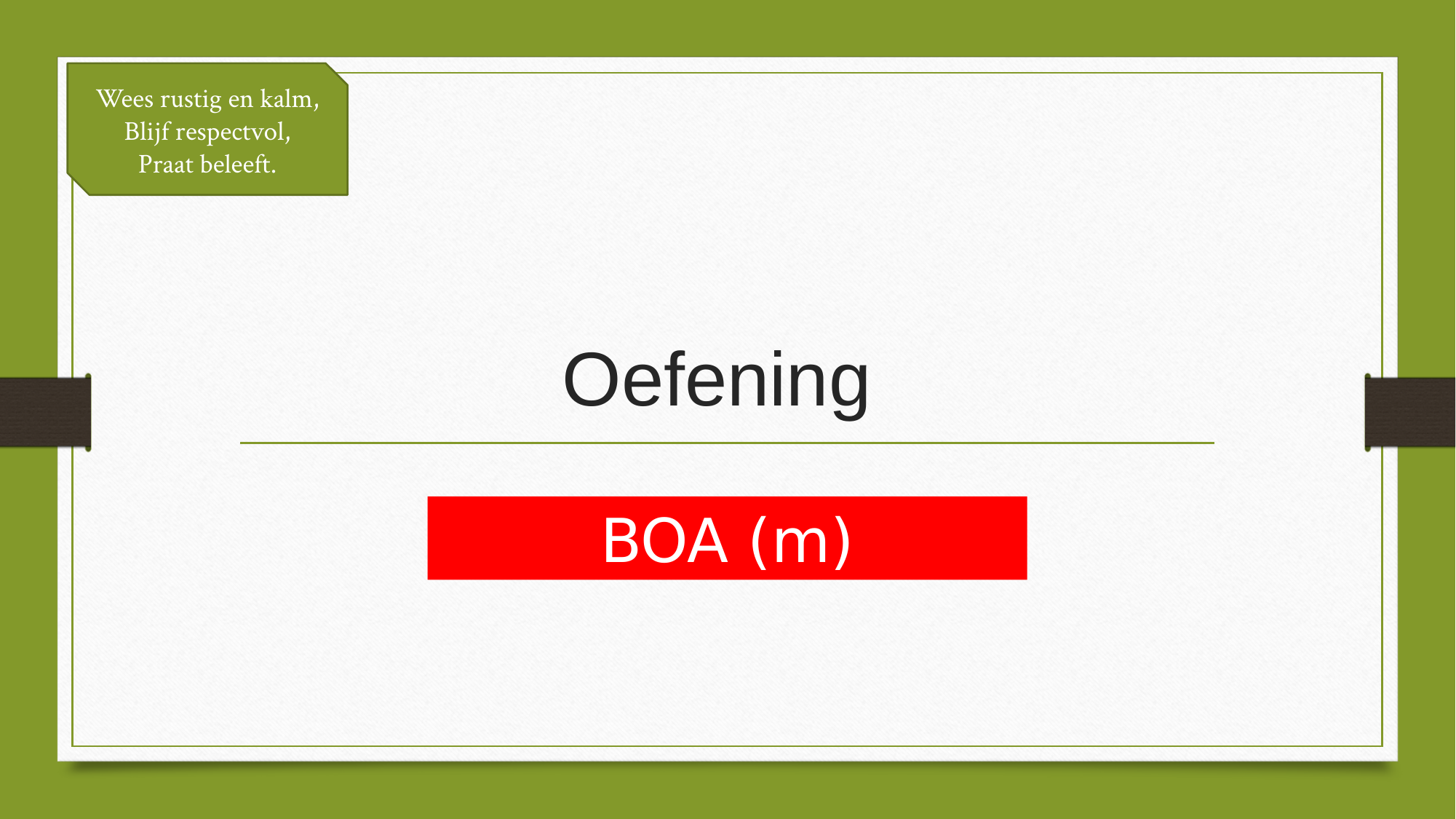

Wees rustig en kalm,
Blijf respectvol,
Praat beleeft.
# Oefening
BOA (m)